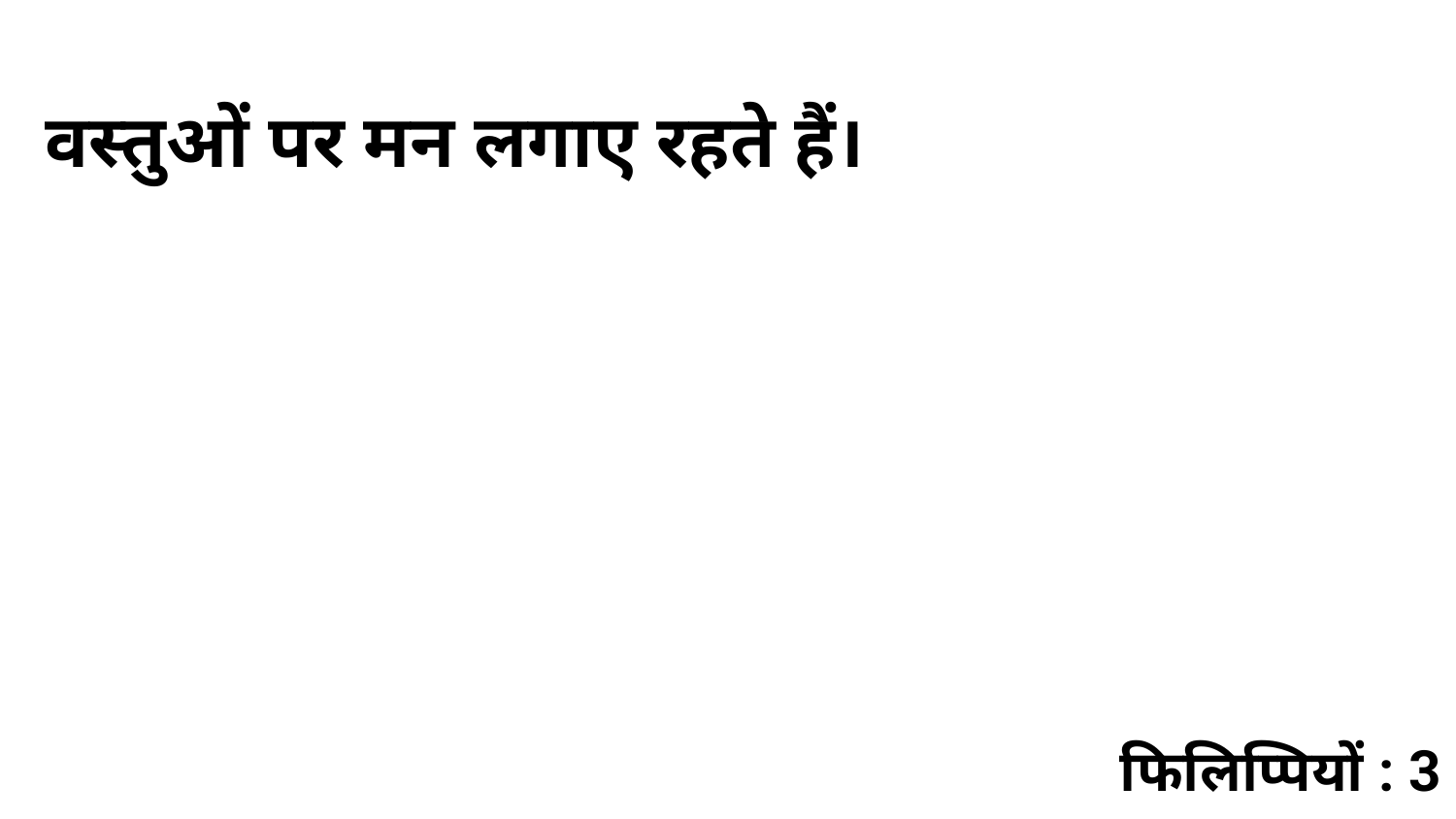

वस्तुओं पर मन लगाए रहते हैं।
फिलिप्पियों : 3